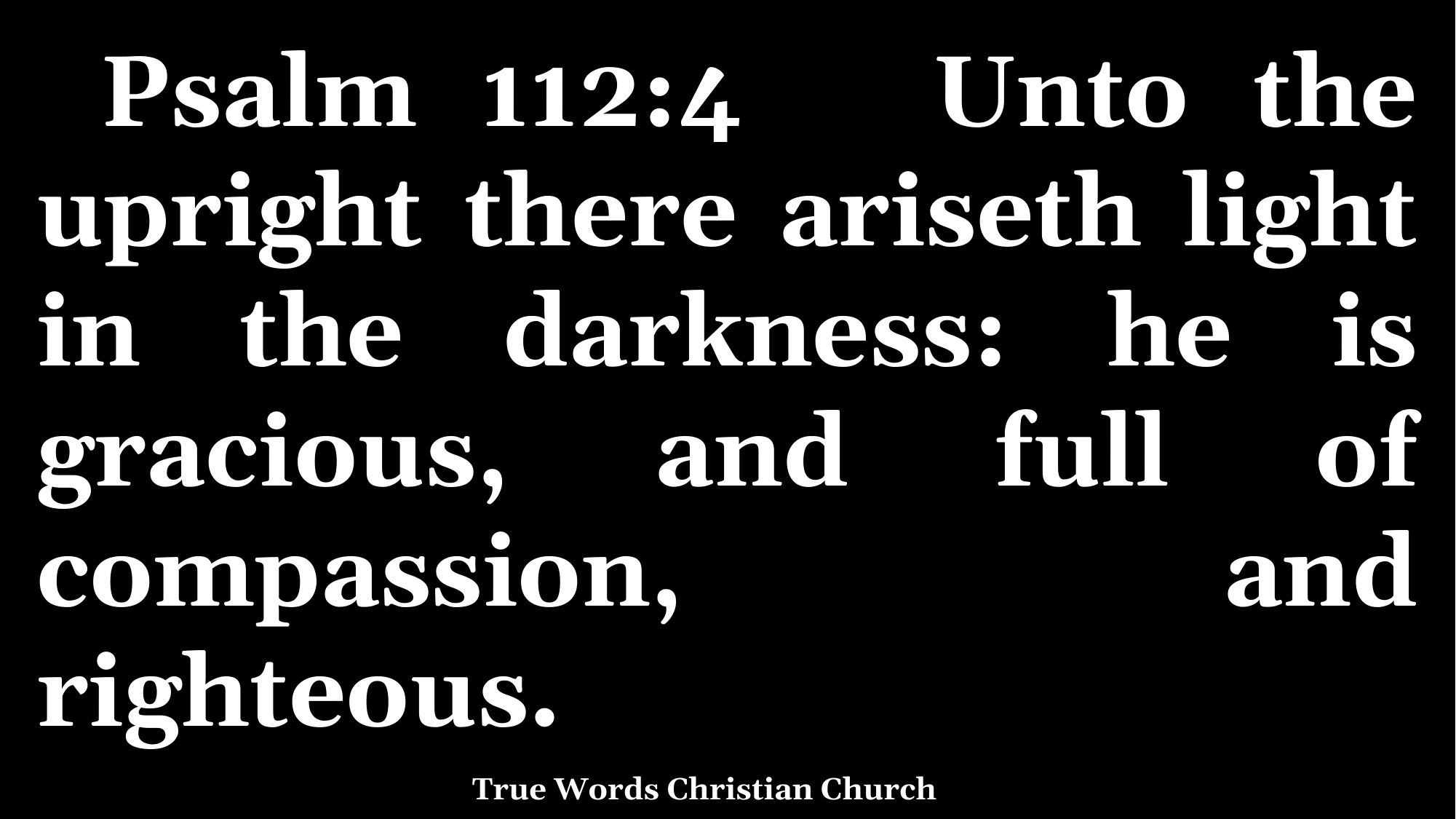

Psalm 112:4   Unto the upright there ariseth light in the darkness: he is gracious, and full of compassion, and righteous.
True Words Christian Church